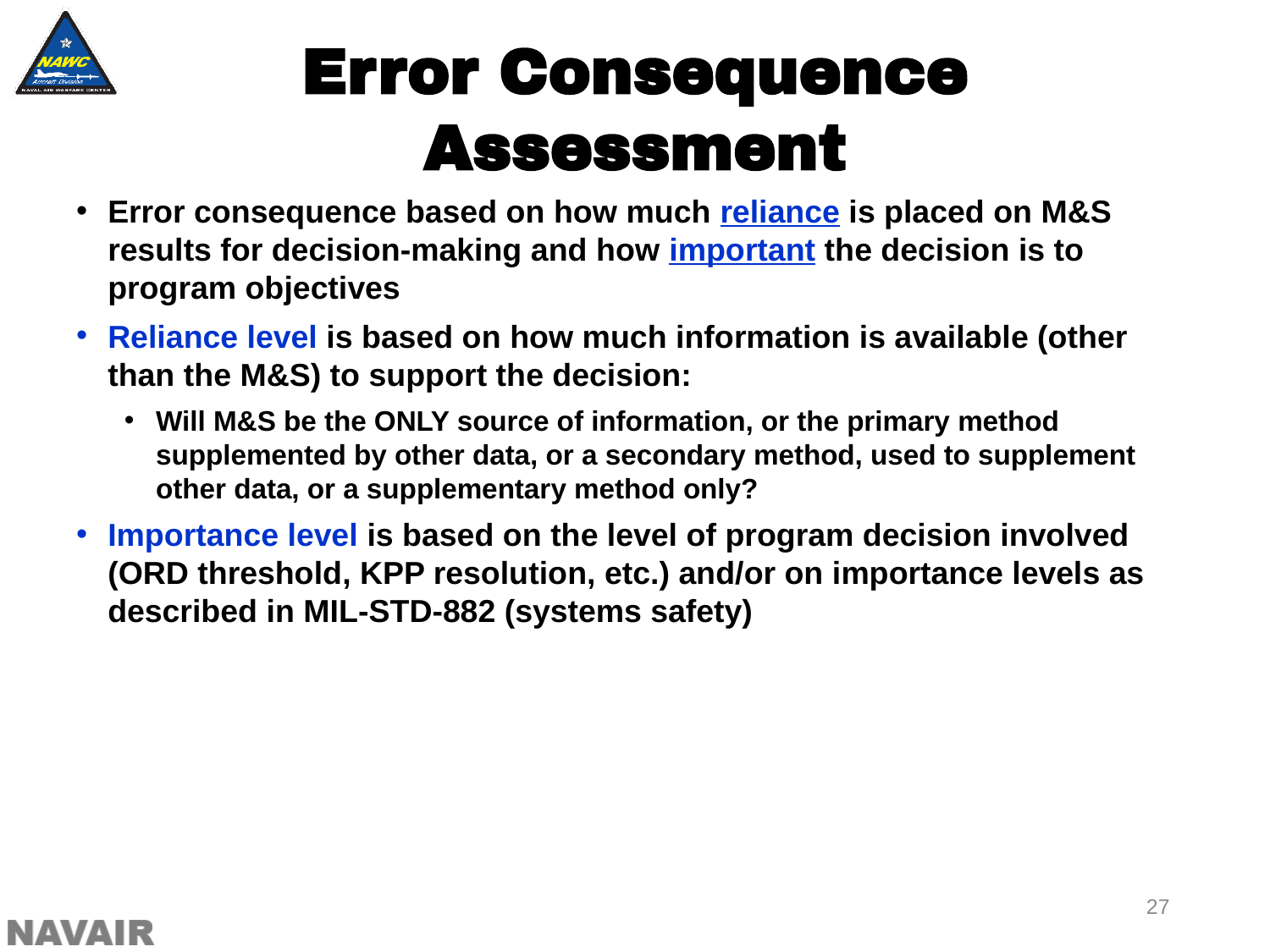

Error Consequence Assessment
Error consequence based on how much reliance is placed on M&S results for decision-making and how important the decision is to program objectives
Reliance level is based on how much information is available (other than the M&S) to support the decision:
Will M&S be the ONLY source of information, or the primary method supplemented by other data, or a secondary method, used to supplement other data, or a supplementary method only?
Importance level is based on the level of program decision involved (ORD threshold, KPP resolution, etc.) and/or on importance levels as described in MIL-STD-882 (systems safety)
27